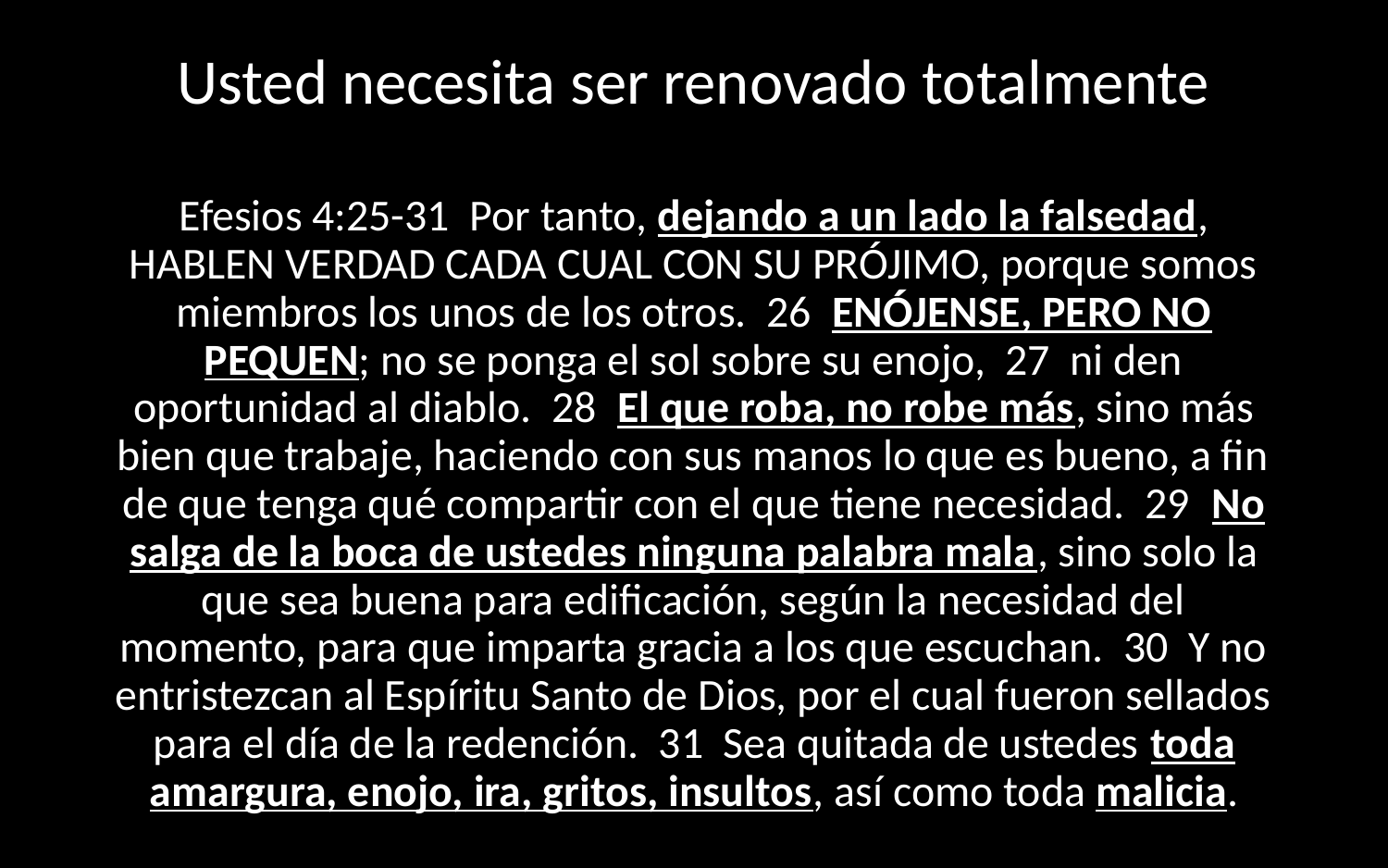

# Usted necesita ser renovado totalmente
Efesios 4:25-31  Por tanto, dejando a un lado la falsedad, HABLEN VERDAD CADA CUAL CON SU PRÓJIMO, porque somos miembros los unos de los otros.  26  ENÓJENSE, PERO NO PEQUEN; no se ponga el sol sobre su enojo,  27  ni den oportunidad al diablo.  28  El que roba, no robe más, sino más bien que trabaje, haciendo con sus manos lo que es bueno, a fin de que tenga qué compartir con el que tiene necesidad.  29  No salga de la boca de ustedes ninguna palabra mala, sino solo la que sea buena para edificación, según la necesidad del momento, para que imparta gracia a los que escuchan.  30  Y no entristezcan al Espíritu Santo de Dios, por el cual fueron sellados para el día de la redención.  31  Sea quitada de ustedes toda amargura, enojo, ira, gritos, insultos, así como toda malicia.